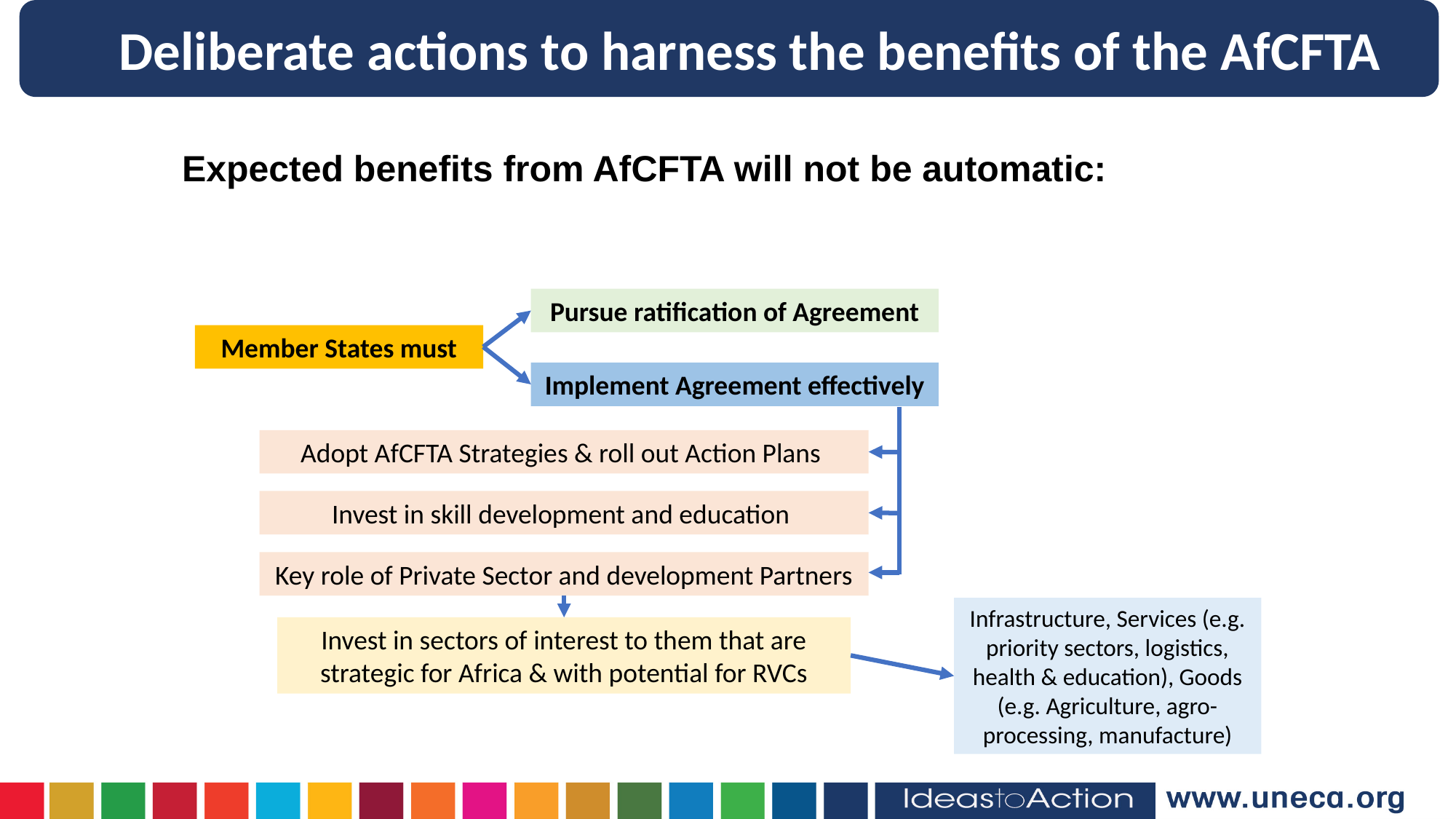

Deliberate actions to harness the benefits of the AfCFTA

Expected benefits from AfCFTA will not be automatic:
Pursue ratification of Agreement
Member States must
Implement Agreement effectively
Adopt AfCFTA Strategies & roll out Action Plans
Invest in skill development and education
Key role of Private Sector and development Partners
Infrastructure, Services (e.g. priority sectors, logistics, health & education), Goods (e.g. Agriculture, agro-processing, manufacture)
Invest in sectors of interest to them that are strategic for Africa & with potential for RVCs